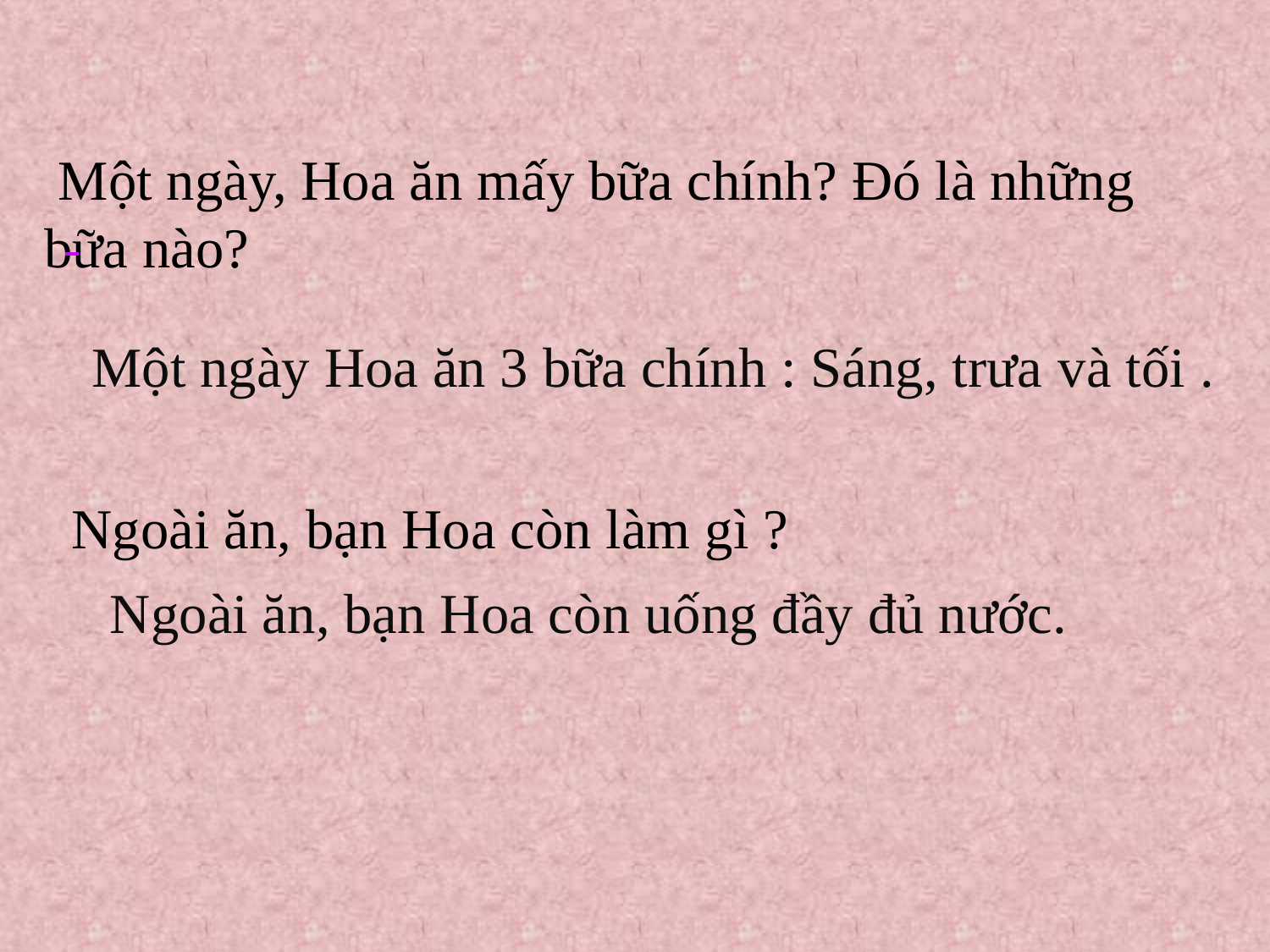

Một ngày, Hoa ăn mấy bữa chính? Đó là những bữa nào?

 Một ngày Hoa ăn 3 bữa chính : Sáng, trưa và tối .
 Ngoài ăn, bạn Hoa còn làm gì ?
 Ngoài ăn, bạn Hoa còn uống đầy đủ nước.